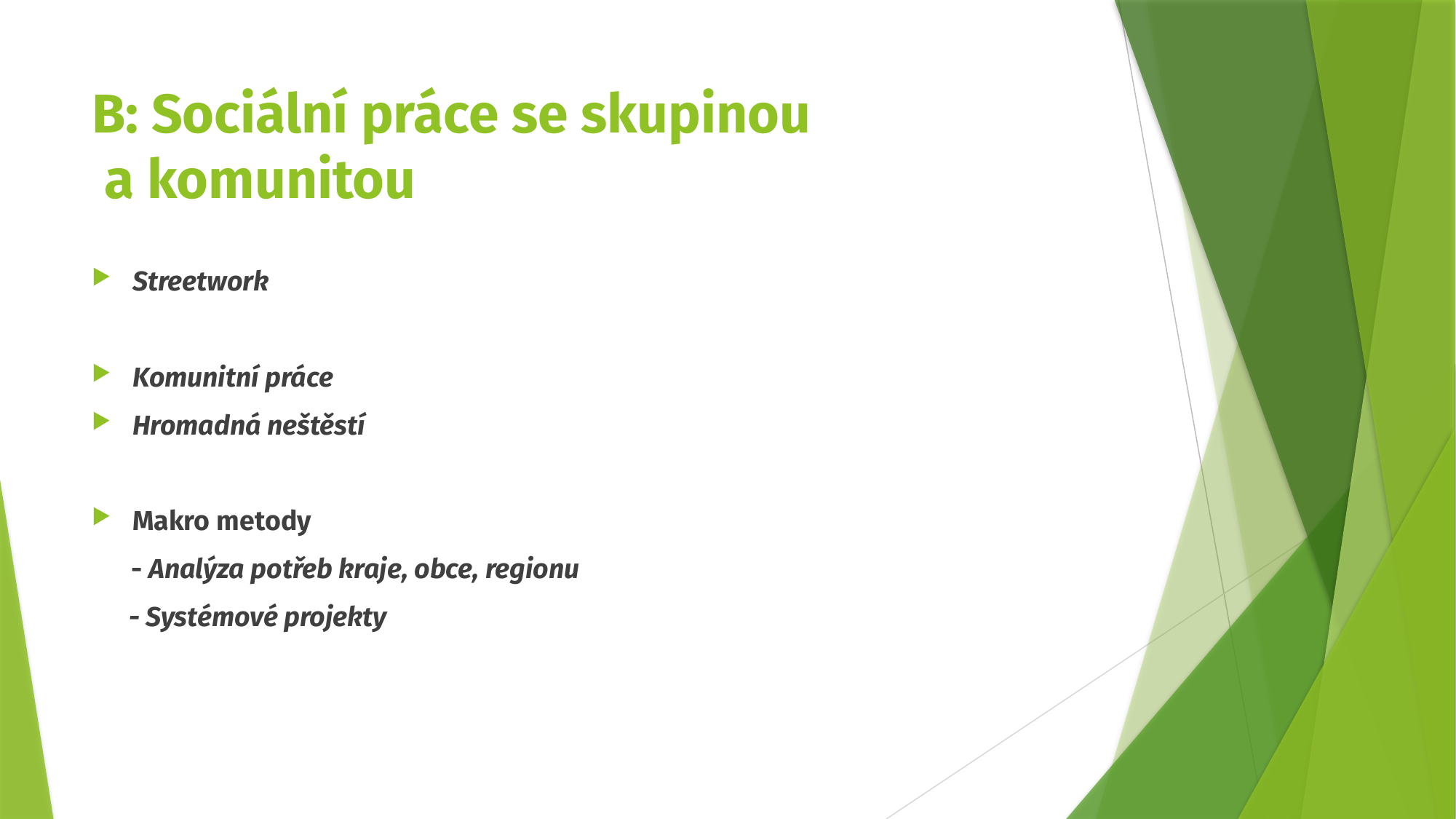

# B: Sociální práce se skupinou a komunitou
Streetwork

Komunitní práce
Hromadná neštěstí

Makro metody
      - Analýza potřeb kraje, obce, regionu
      - Systémové projekty